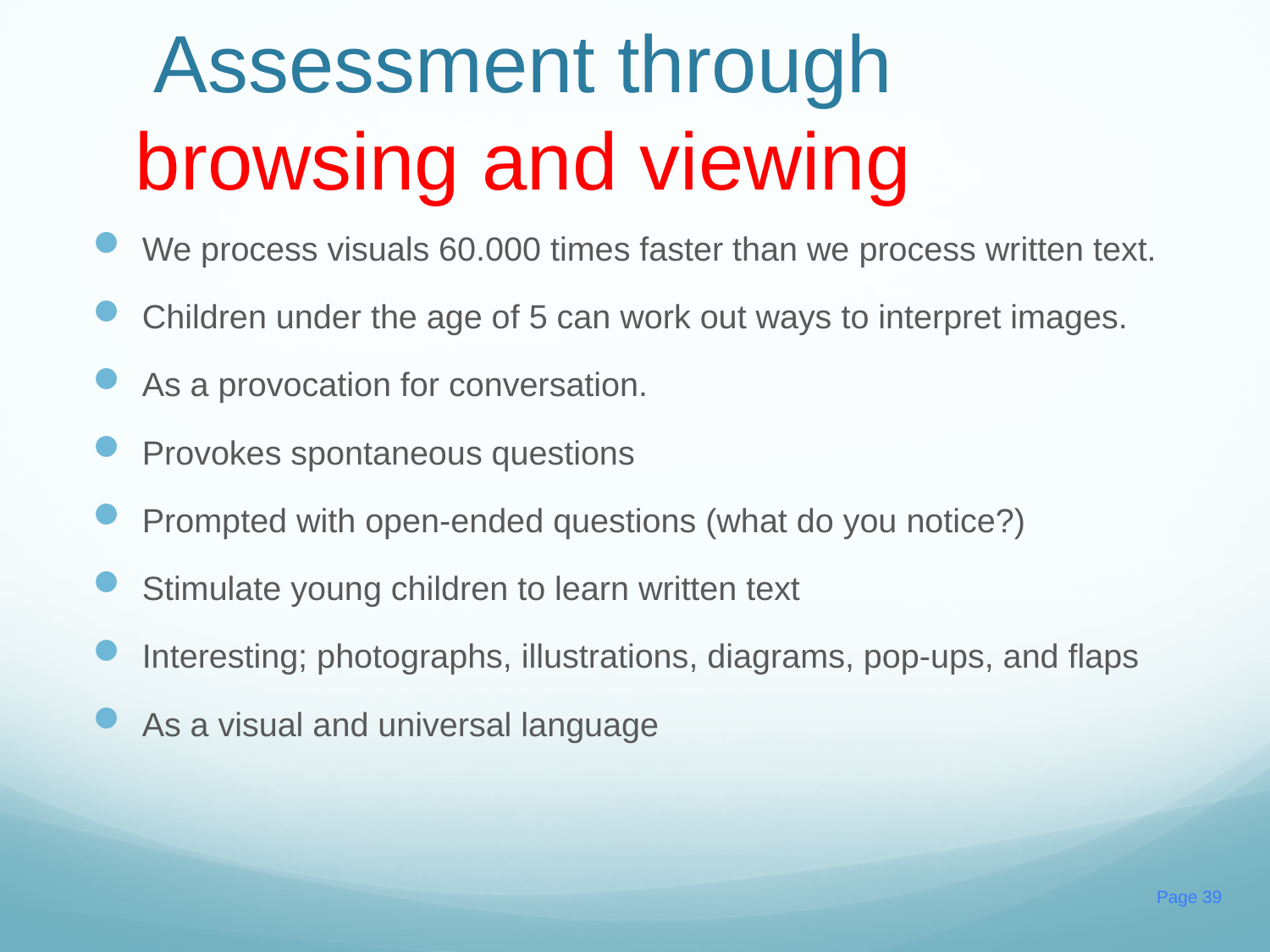

# Assessment through browsing and viewing
We process visuals 60.000 times faster than we process written text.
Children under the age of 5 can work out ways to interpret images.
As a provocation for conversation.
Provokes spontaneous questions
Prompted with open-ended questions (what do you notice?)
Stimulate young children to learn written text
Interesting; photographs, illustrations, diagrams, pop-ups, and flaps
As a visual and universal language

Page 39